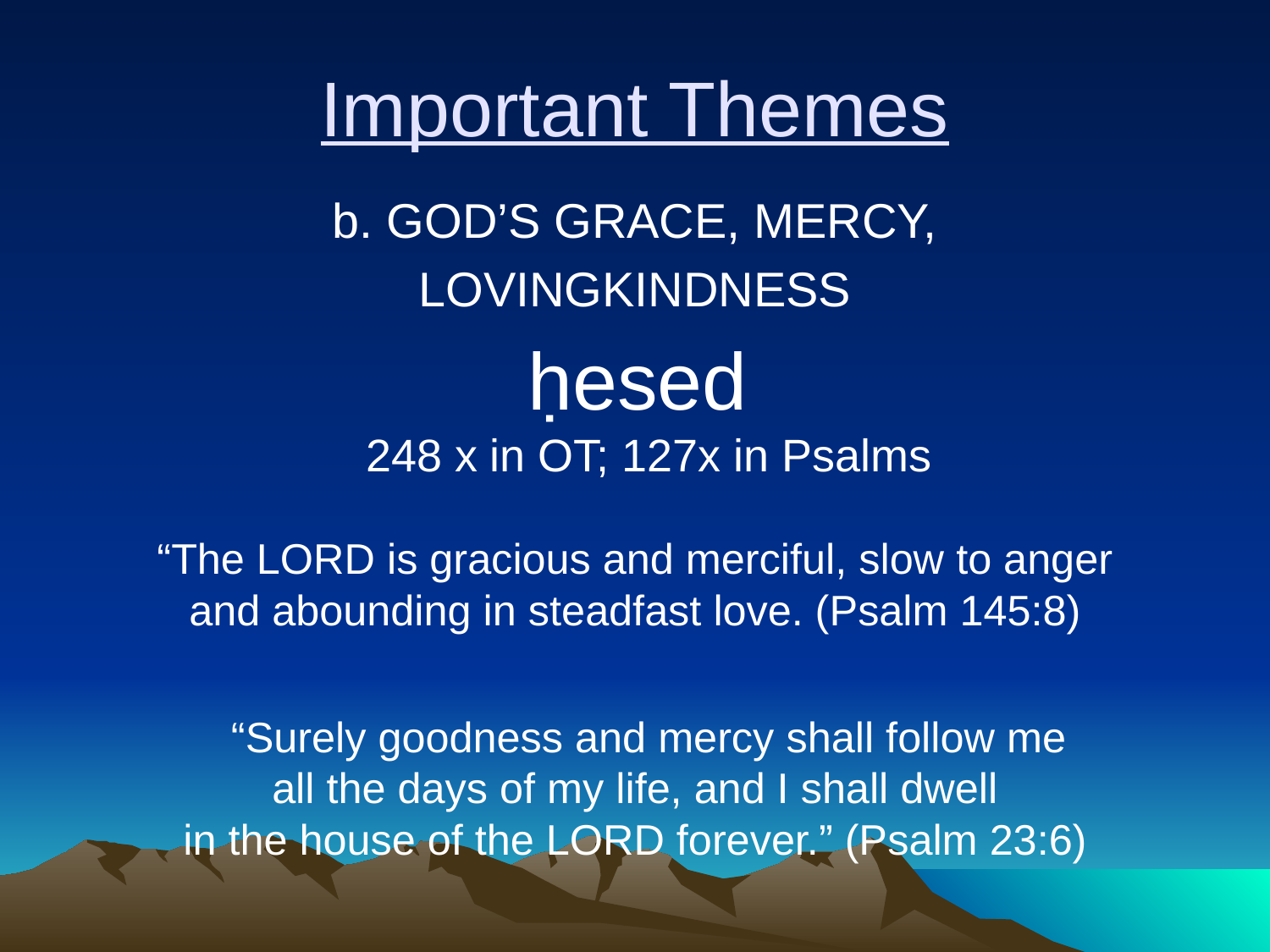

Important Themes
b. GOD’S GRACE, MERCY,
LOVINGKINDNESS

ḥesed
248 x in OT; 127x in Psalms
“The LORD is gracious and merciful, slow to anger
and abounding in steadfast love. (Psalm 145:8)

“Surely goodness and mercy shall follow me
all the days of my life, and I shall dwell
in the house of the LORD forever.” (Psalm 23:6)